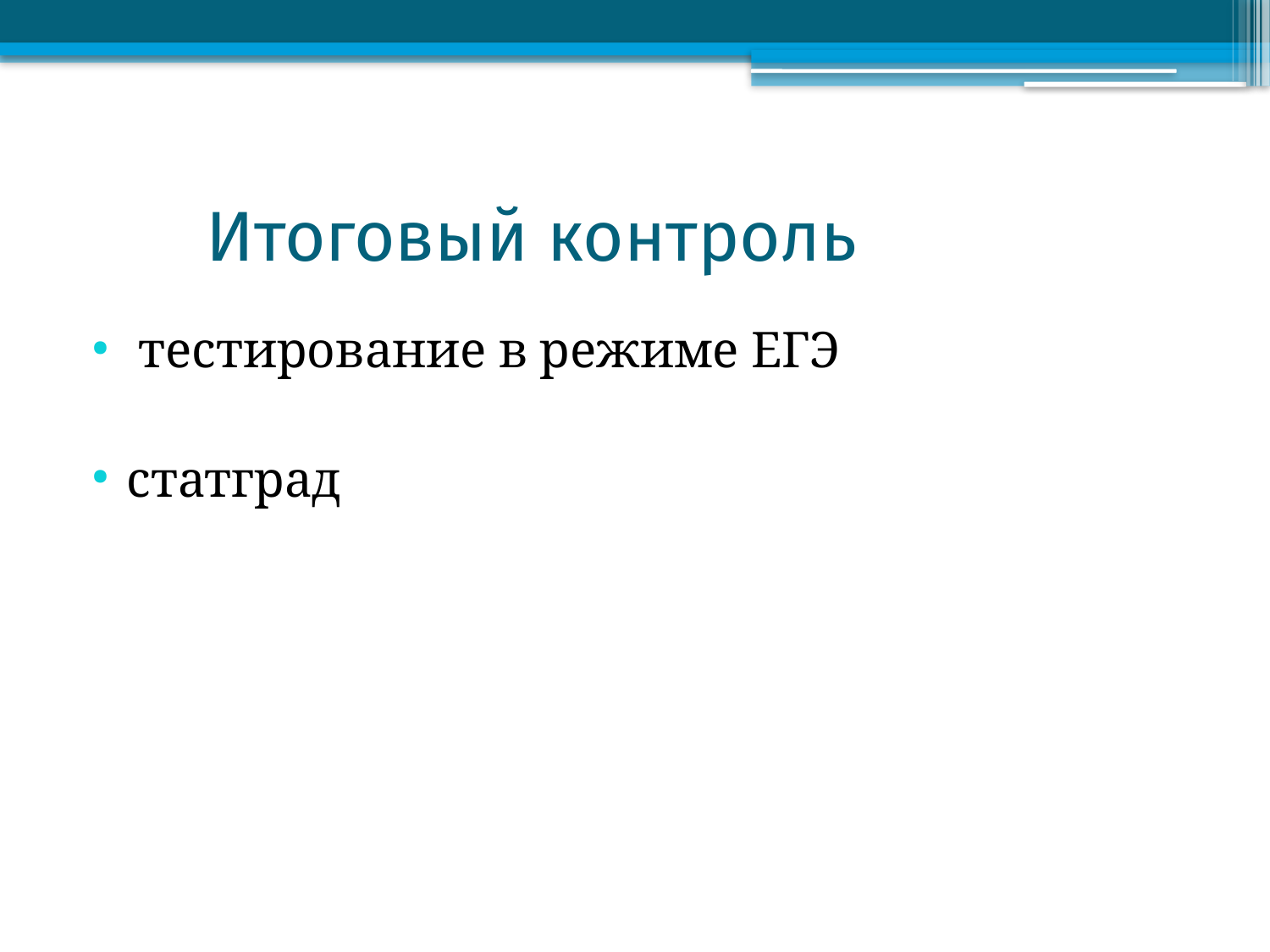

# Итоговый контроль
 тестирование в режиме ЕГЭ

статград